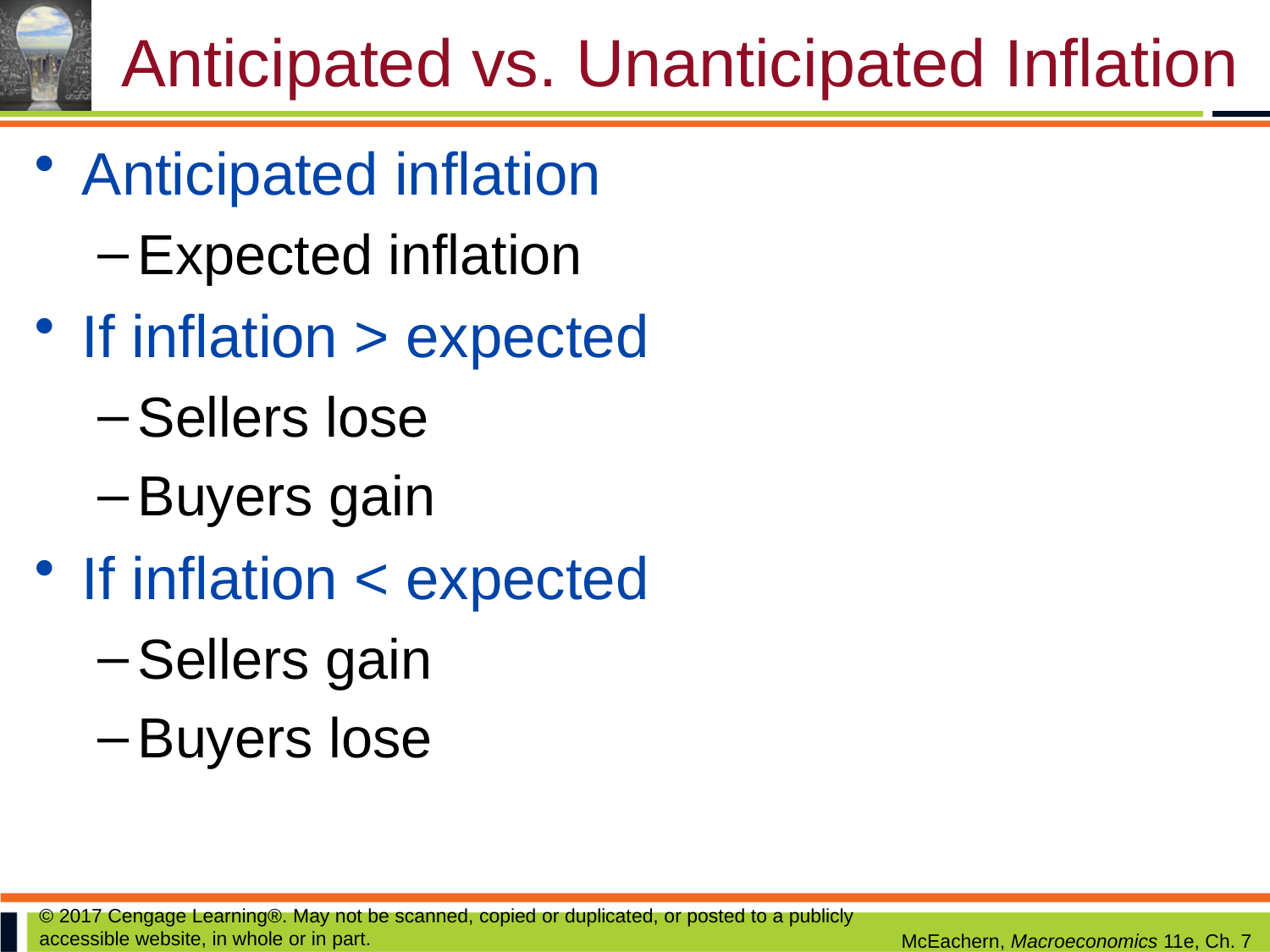

# Anticipated vs. Unanticipated Inflation
Anticipated inflation
Expected inflation
If inflation > expected
Sellers lose
Buyers gain
If inflation < expected
Sellers gain
Buyers lose

© 2017 Cengage Learning®. May not be scanned, copied or duplicated, or posted to a publicly accessible website, in whole or in part.